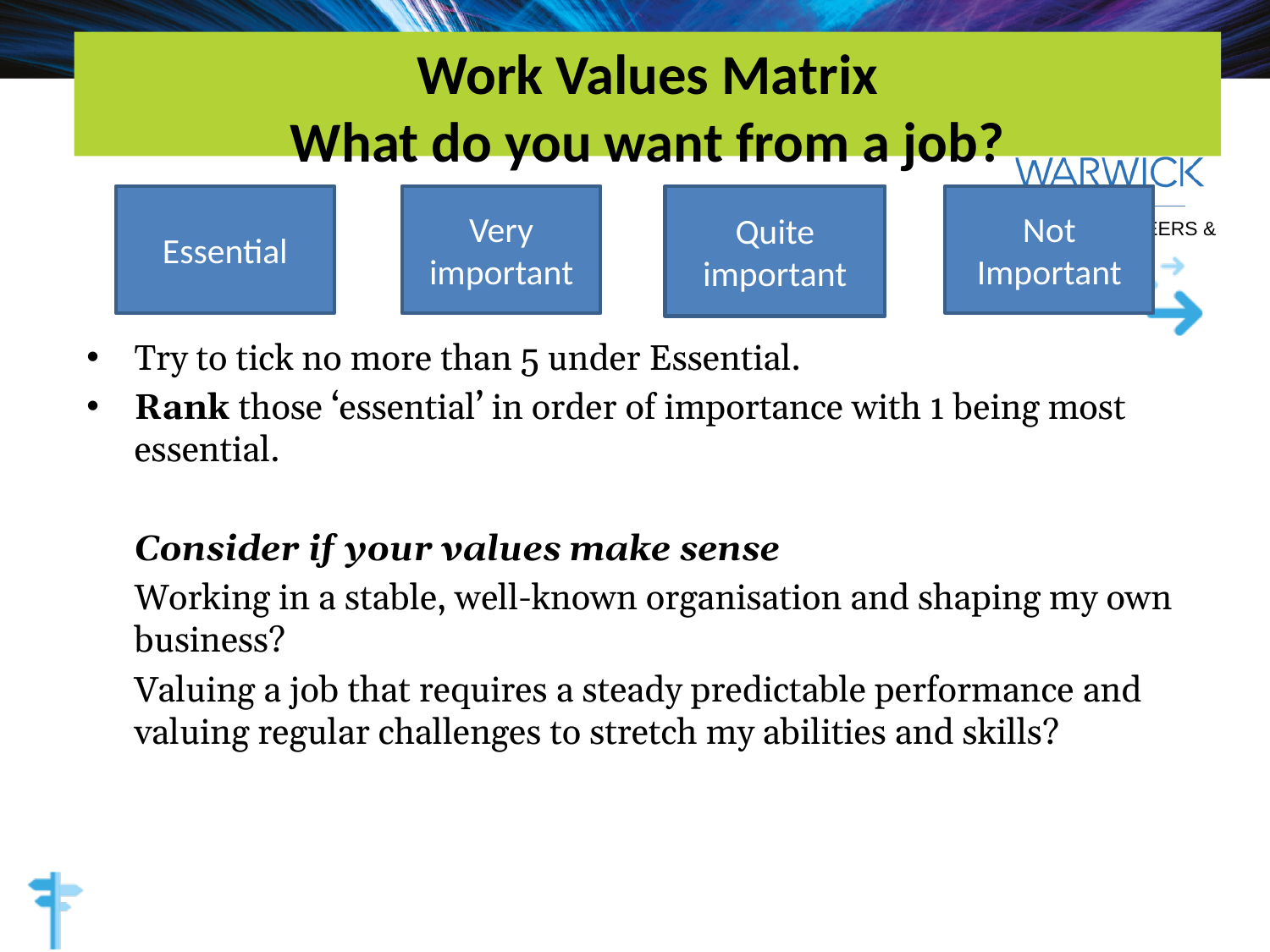

# Work Values Matrix What do you want from a job?
Essential
Quite important
Not Important
Very important

Try to tick no more than 5 under Essential.
Rank those ‘essential’ in order of importance with 1 being most essential.

	Consider if your values make sense
	Working in a stable, well-known organisation and shaping my own business?
	Valuing a job that requires a steady predictable performance and valuing regular challenges to stretch my abilities and skills?